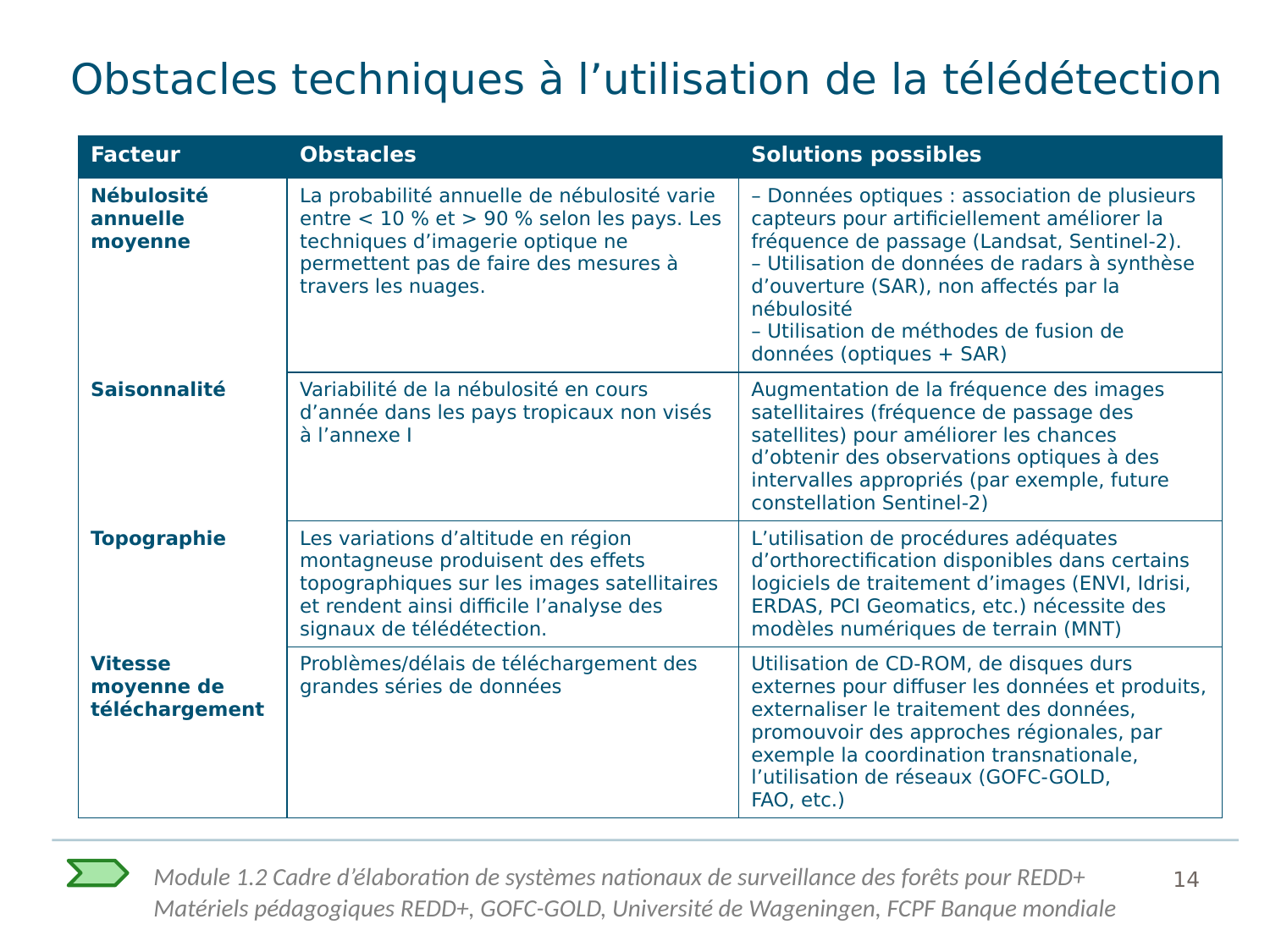

# Obstacles techniques à l’utilisation de la télédétection
| Facteur | Obstacles | Solutions possibles |
| --- | --- | --- |
| Nébulosité annuelle moyenne | La probabilité annuelle de nébulosité varie entre < 10 % et > 90 % selon les pays. Les techniques d’imagerie optique ne permettent pas de faire des mesures à travers les nuages. | – Données optiques : association de plusieurs capteurs pour artificiellement améliorer la fréquence de passage (Landsat, Sentinel-2). – Utilisation de données de radars à synthèse d’ouverture (SAR), non affectés par la nébulosité – Utilisation de méthodes de fusion de données (optiques + SAR) |
| Saisonnalité | Variabilité de la nébulosité en cours d’année dans les pays tropicaux non visés à l’annexe I | Augmentation de la fréquence des images satellitaires (fréquence de passage des satellites) pour améliorer les chances d’obtenir des observations optiques à des intervalles appropriés (par exemple, future constellation Sentinel-2) |
| Topographie | Les variations d’altitude en région montagneuse produisent des effets topographiques sur les images satellitaires et rendent ainsi difficile l’analyse des signaux de télédétection. | L’utilisation de procédures adéquates d’orthorectification disponibles dans certains logiciels de traitement d’images (ENVI, Idrisi, ERDAS, PCI Geomatics, etc.) nécessite des modèles numériques de terrain (MNT) |
| Vitesse moyenne de téléchargement | Problèmes/délais de téléchargement des grandes séries de données | Utilisation de CD-ROM, de disques durs externes pour diffuser les données et produits, externaliser le traitement des données, promouvoir des approches régionales, par exemple la coordination transnationale, l’utilisation de réseaux (GOFC-GOLD, FAO, etc.) |